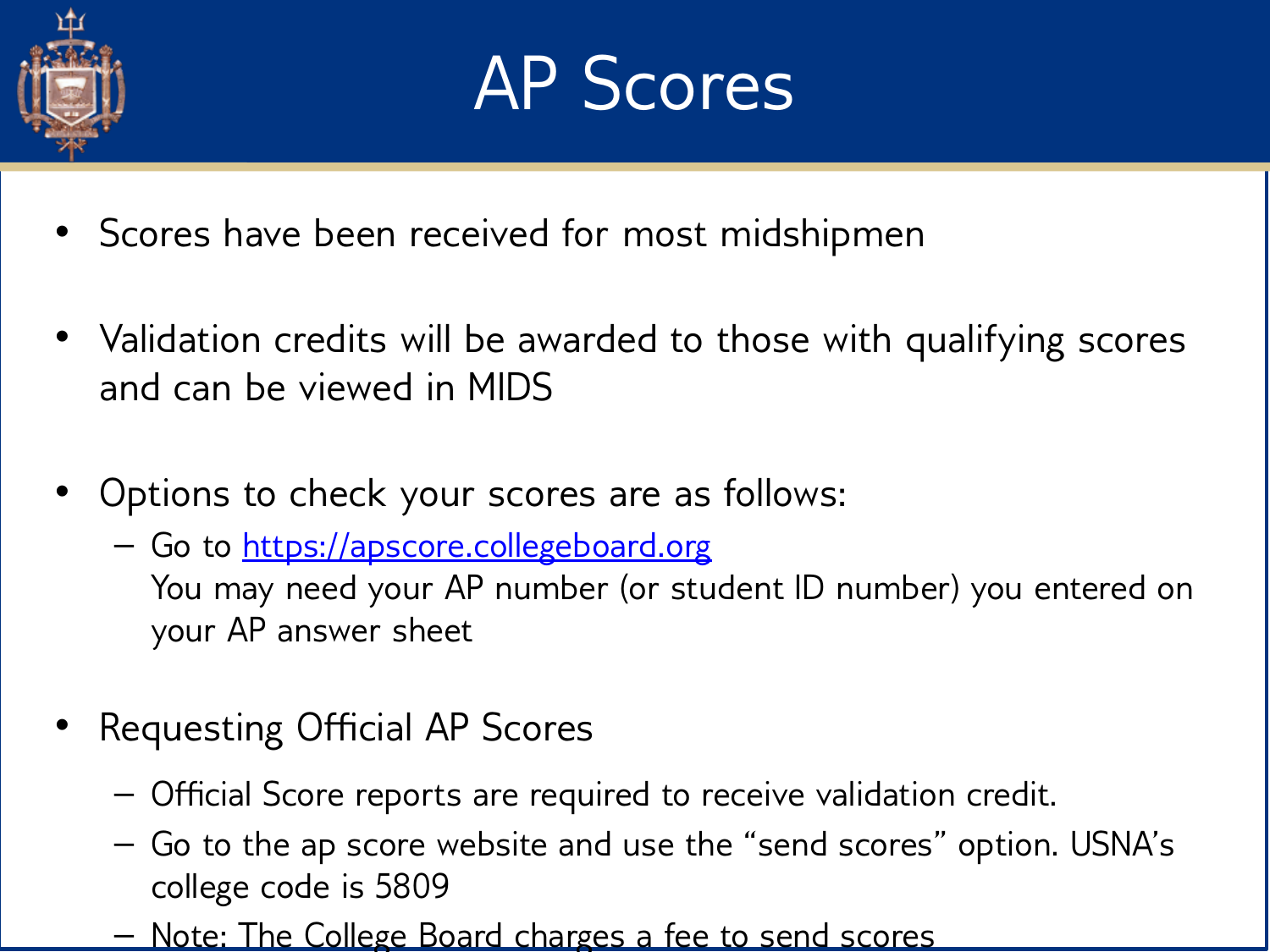

# AP Scores
Scores have been received for most midshipmen
Validation credits will be awarded to those with qualifying scores and can be viewed in MIDS
Options to check your scores are as follows:
Go to https://apscore.collegeboard.org
You may need your AP number (or student ID number) you entered on your AP answer sheet
Requesting Official AP Scores
Official Score reports are required to receive validation credit.
Go to the ap score website and use the “send scores” option. USNA’s college code is 5809
Note: The College Board charges a fee to send scores